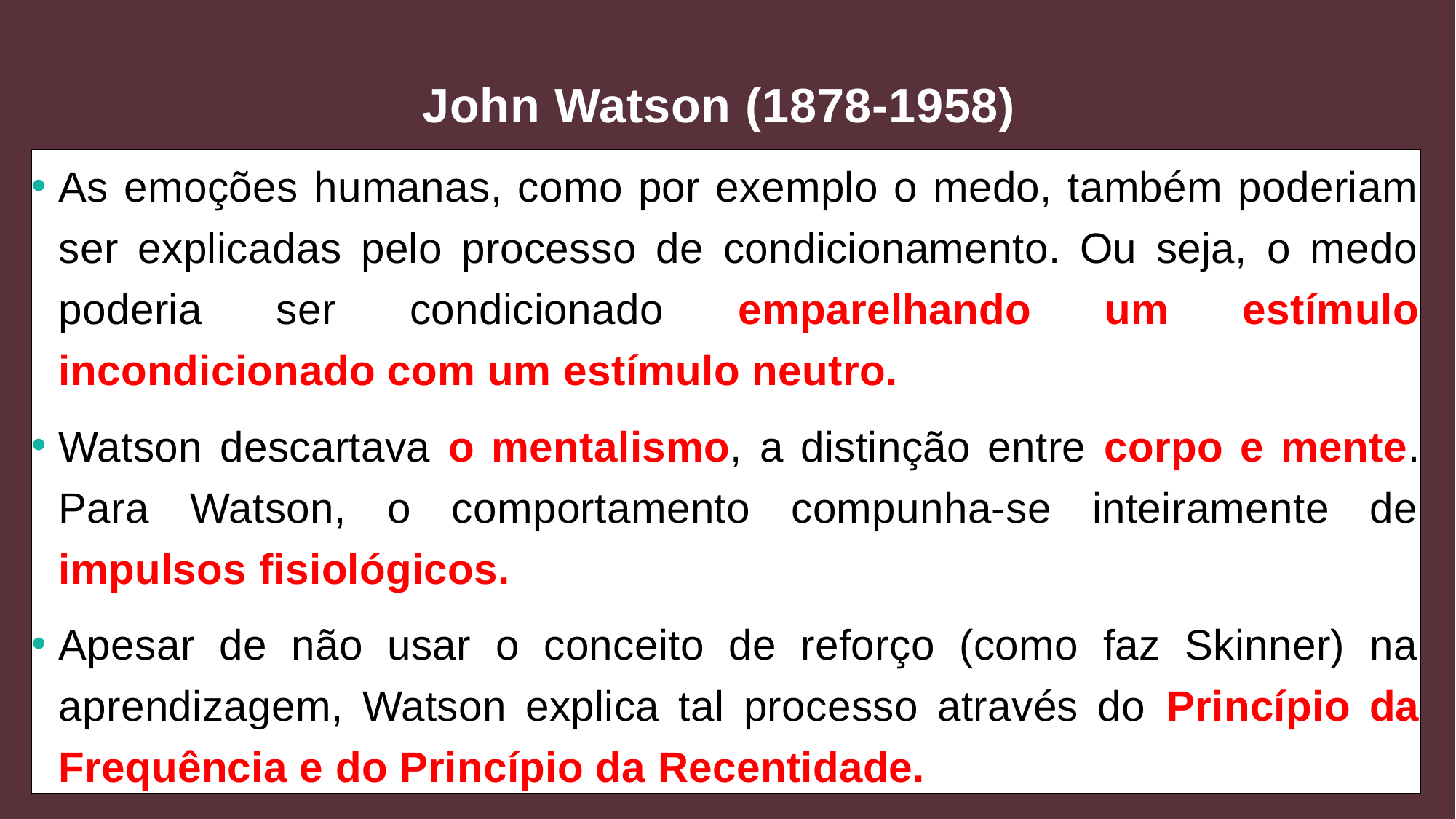

# John Watson (1878-1958)
As emoções humanas, como por exemplo o medo, também poderiam ser explicadas pelo processo de condicionamento. Ou seja, o medo poderia ser condicionado emparelhando um estímulo incondicionado com um estímulo neutro.
Watson descartava o mentalismo, a distinção entre corpo e mente. Para Watson, o comportamento compunha-se inteiramente de impulsos fisiológicos.
Apesar de não usar o conceito de reforço (como faz Skinner) na aprendizagem, Watson explica tal processo através do Princípio da Frequência e do Princípio da Recentidade.